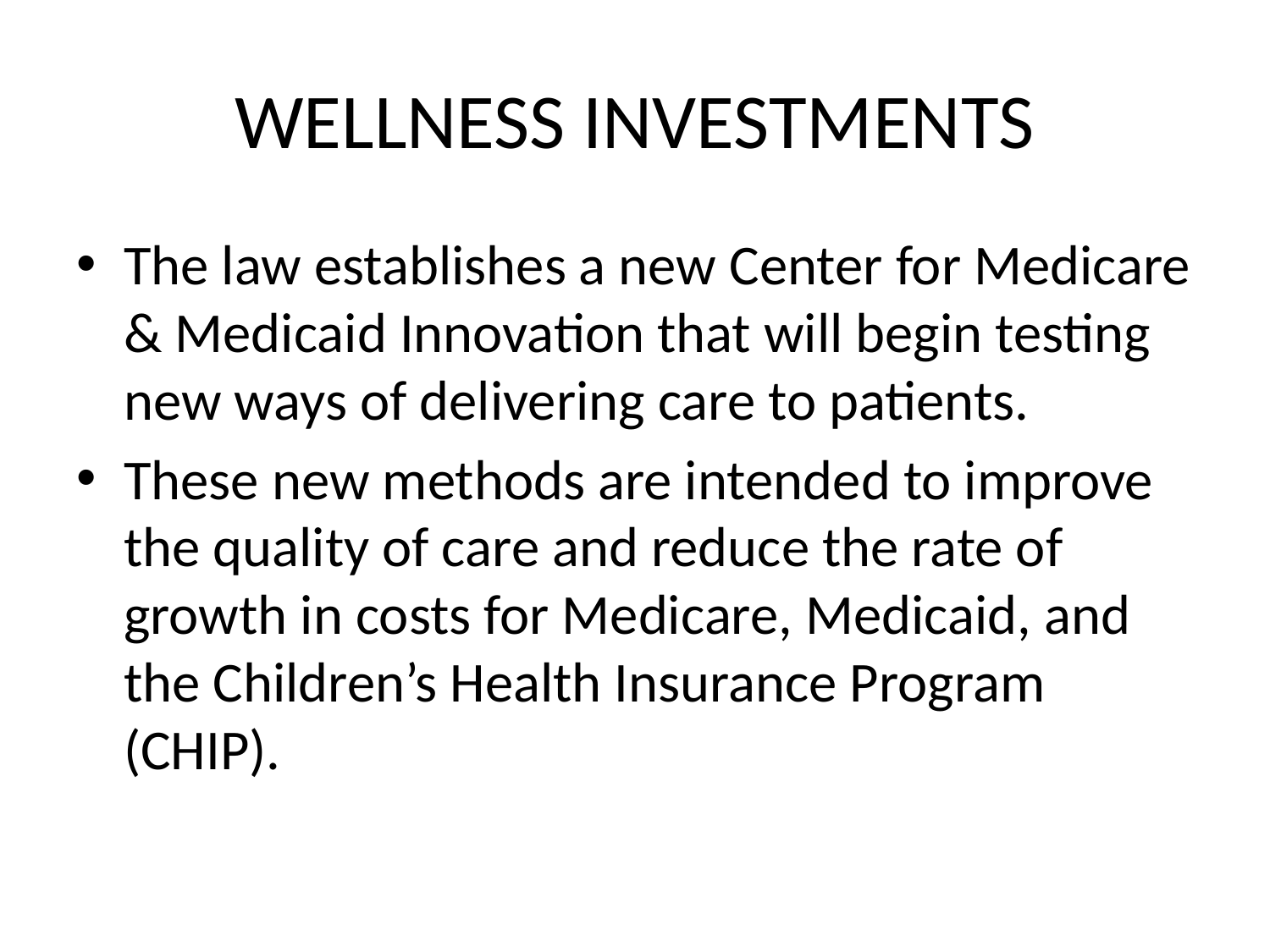

# WELLNESS INVESTMENTS
The law establishes a new Center for Medicare & Medicaid Innovation that will begin testing new ways of delivering care to patients.
These new methods are intended to improve the quality of care and reduce the rate of growth in costs for Medicare, Medicaid, and the Children’s Health Insurance Program (CHIP).